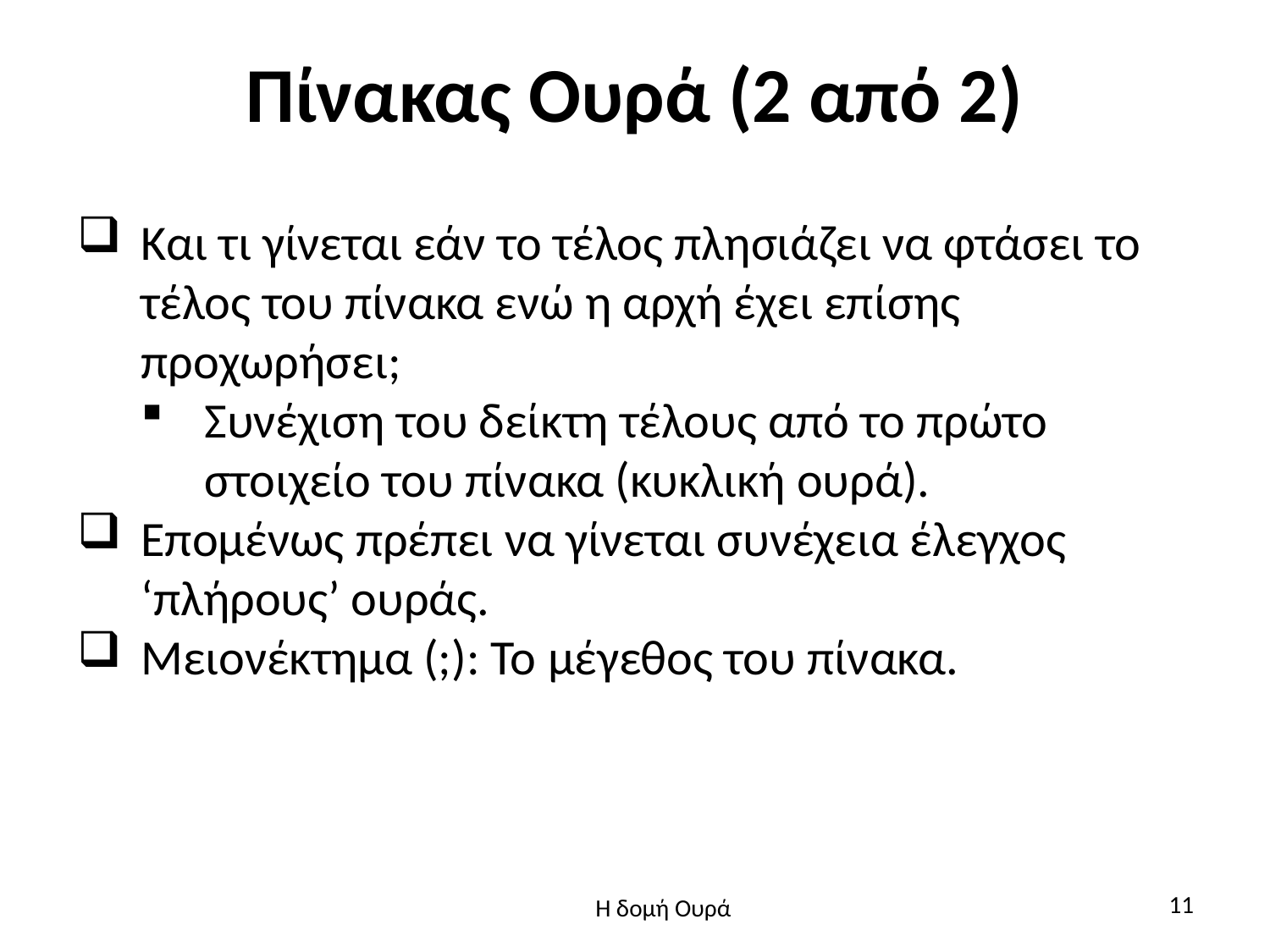

# Πίνακας Ουρά (2 από 2)
Και τι γίνεται εάν το τέλος πλησιάζει να φτάσει το τέλος του πίνακα ενώ η αρχή έχει επίσης προχωρήσει;
Συνέχιση του δείκτη τέλους από το πρώτο στοιχείο του πίνακα (κυκλική ουρά).
Επομένως πρέπει να γίνεται συνέχεια έλεγχος ‘πλήρους’ ουράς.
Μειονέκτημα (;): Το μέγεθος του πίνακα.

11
Η δομή Ουρά